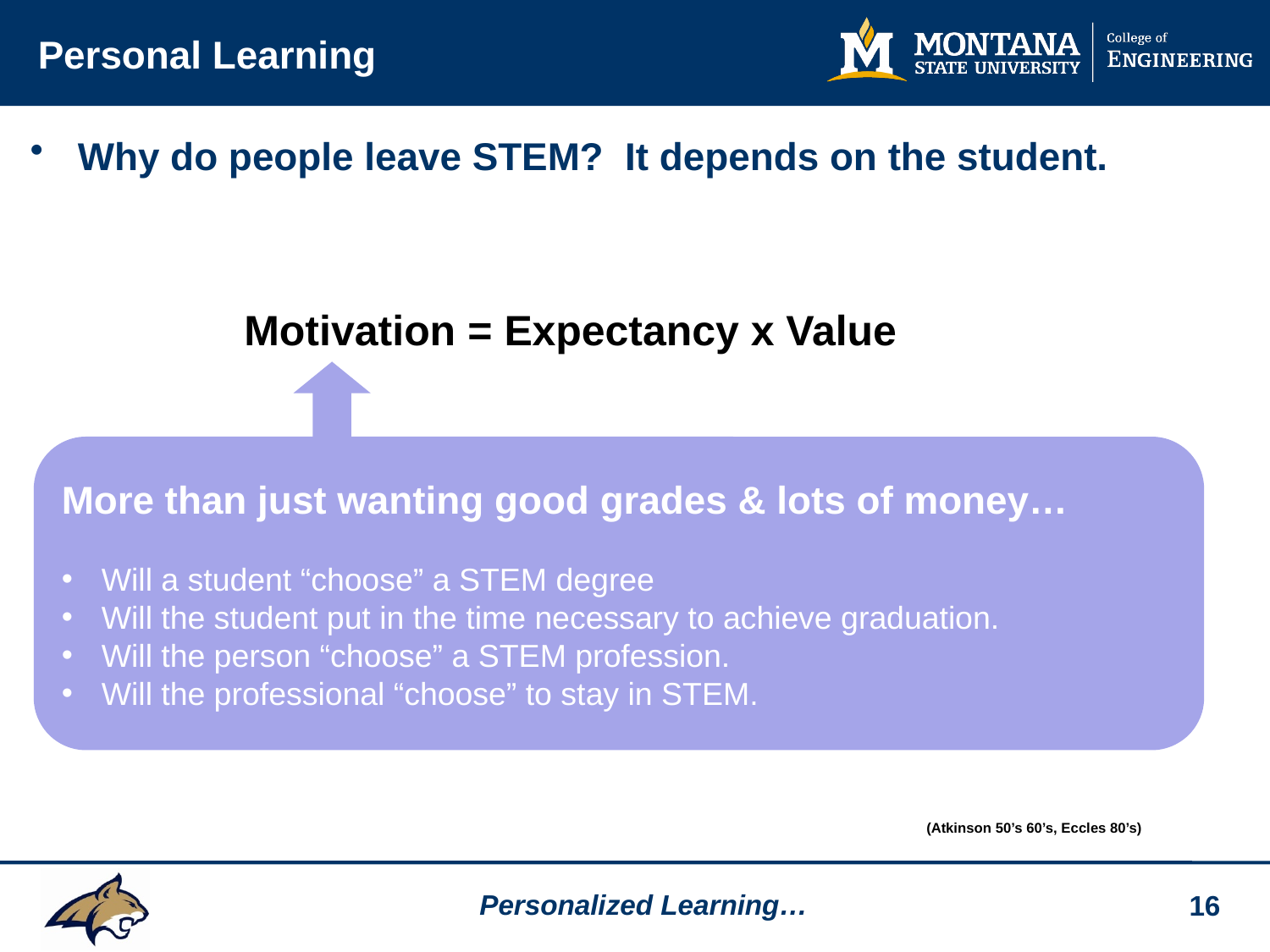

# Personal Learning
Why do people leave STEM?  It depends on the student.
Motivation = Expectancy x Value

More than just wanting good grades & lots of money…

Will a student “choose” a STEM degree
Will the student put in the time necessary to achieve graduation.
Will the person “choose” a STEM profession.
Will the professional “choose” to stay in STEM.
(Atkinson 50’s 60’s, Eccles 80’s)
16